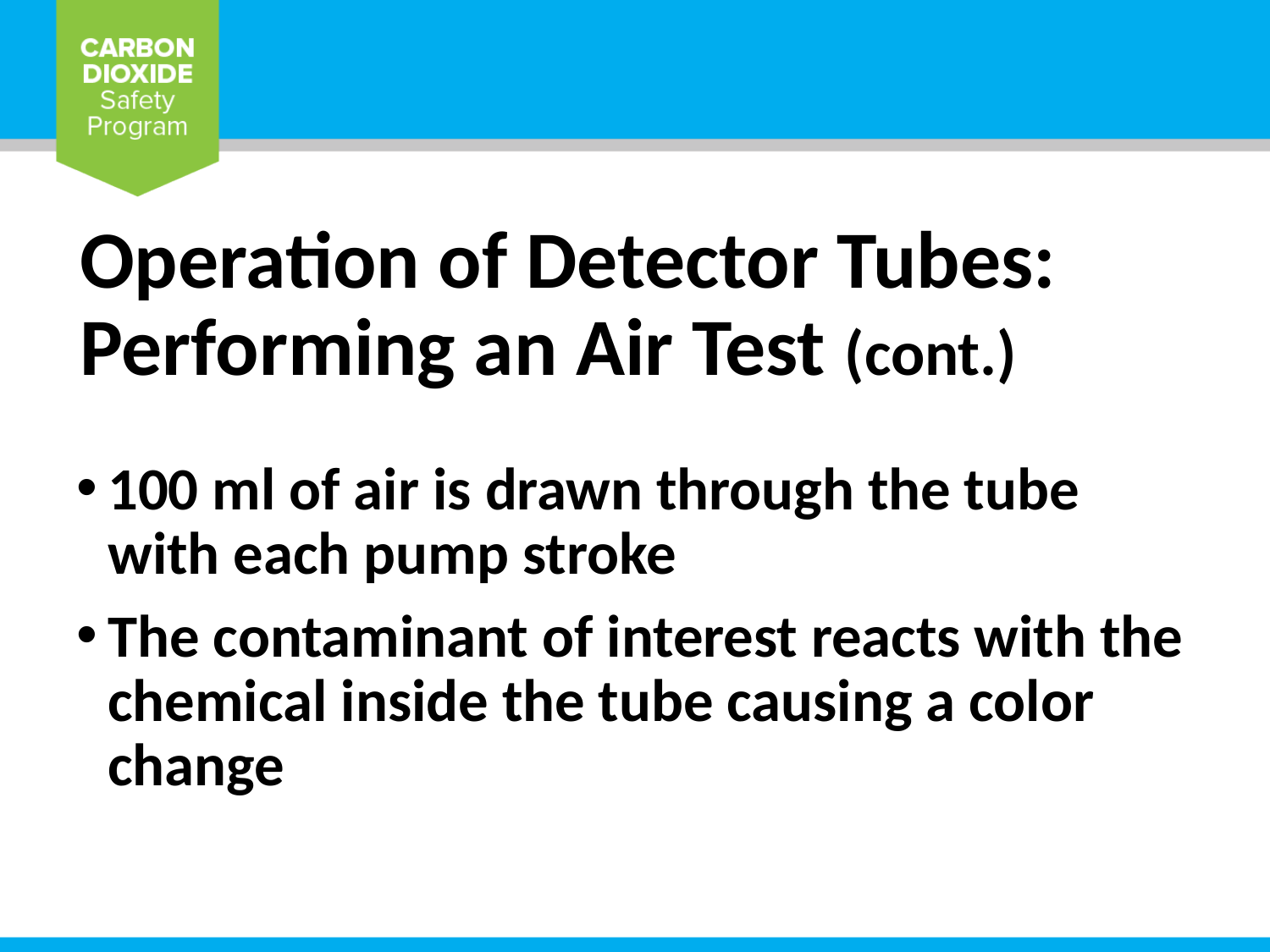

# Operation of Detector Tubes: Performing an Air Test (cont.)
100 ml of air is drawn through the tube with each pump stroke
The contaminant of interest reacts with the chemical inside the tube causing a color change